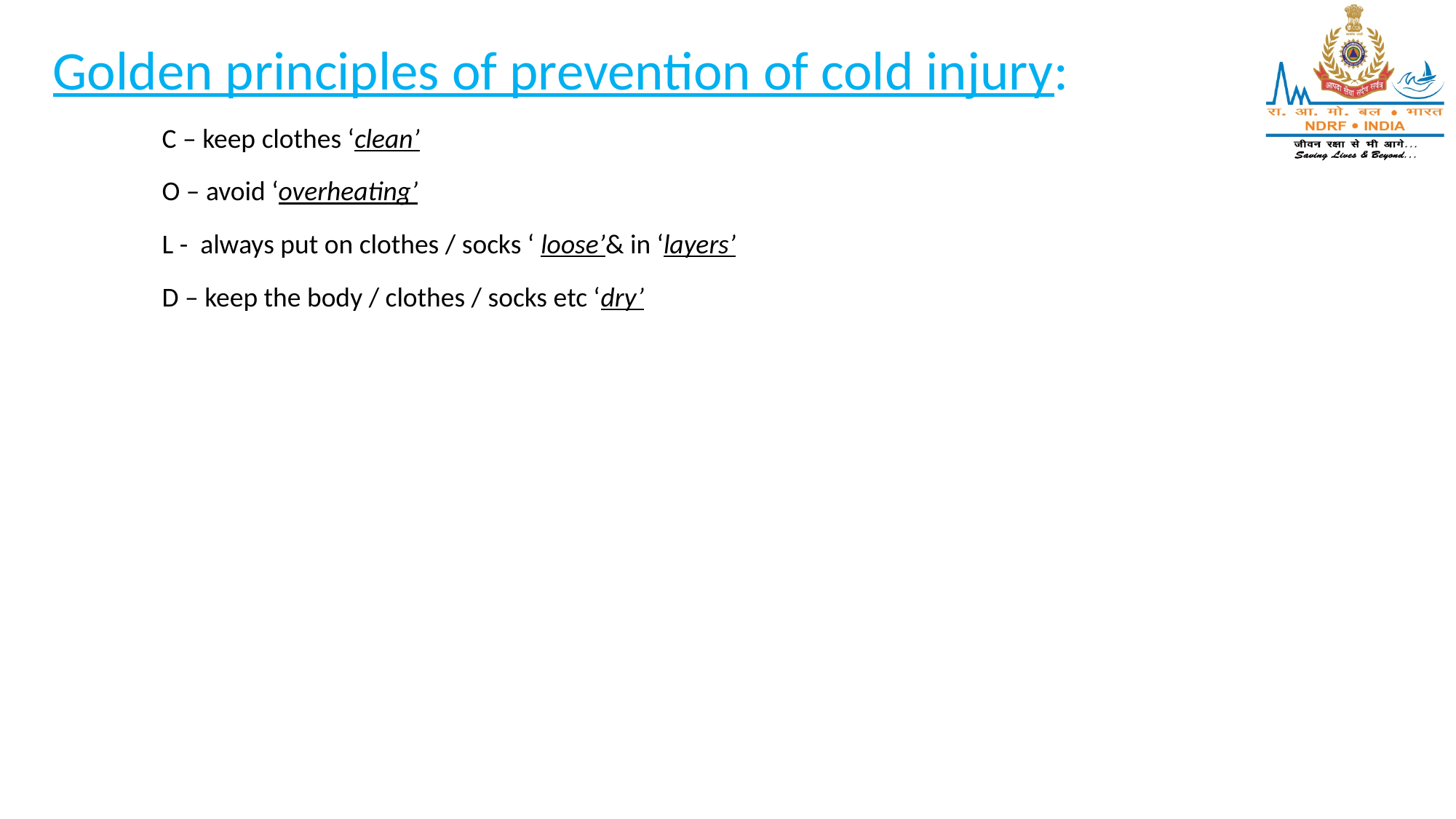

Golden principles of prevention of cold injury:
		C – keep clothes ‘clean’
		O – avoid ‘overheating’
		L -  always put on clothes / socks ‘ loose’& in ‘layers’
		D – keep the body / clothes / socks etc ‘dry’